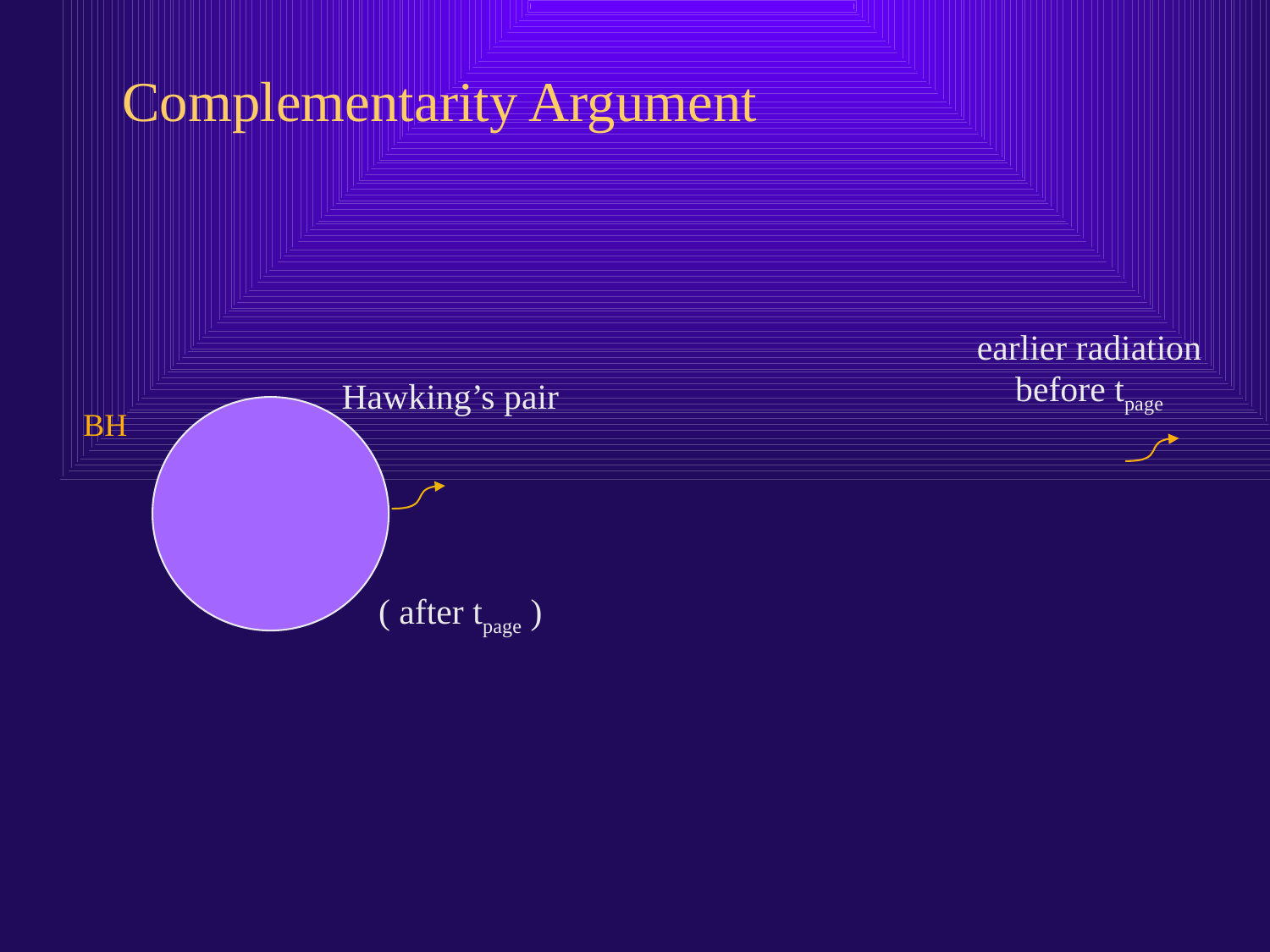

# Complementarity Argument

earlier radiation before tpage
Hawking’s pair

BH
( after tpage )